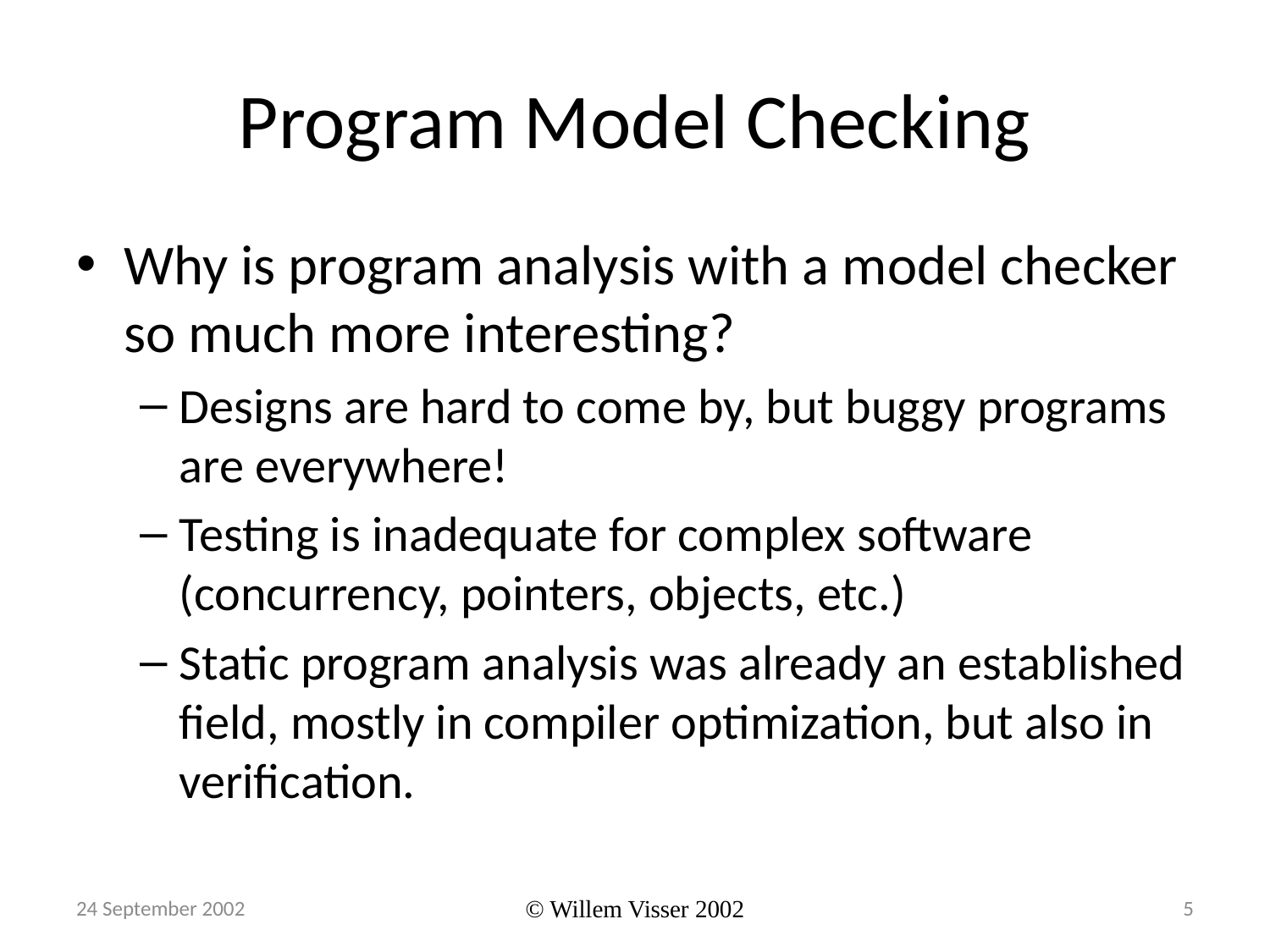

# Program Model Checking
Why is program analysis with a model checker so much more interesting?
Designs are hard to come by, but buggy programs are everywhere!
Testing is inadequate for complex software (concurrency, pointers, objects, etc.)
Static program analysis was already an established field, mostly in compiler optimization, but also in verification.
24 September 2002
© Willem Visser 2002
5